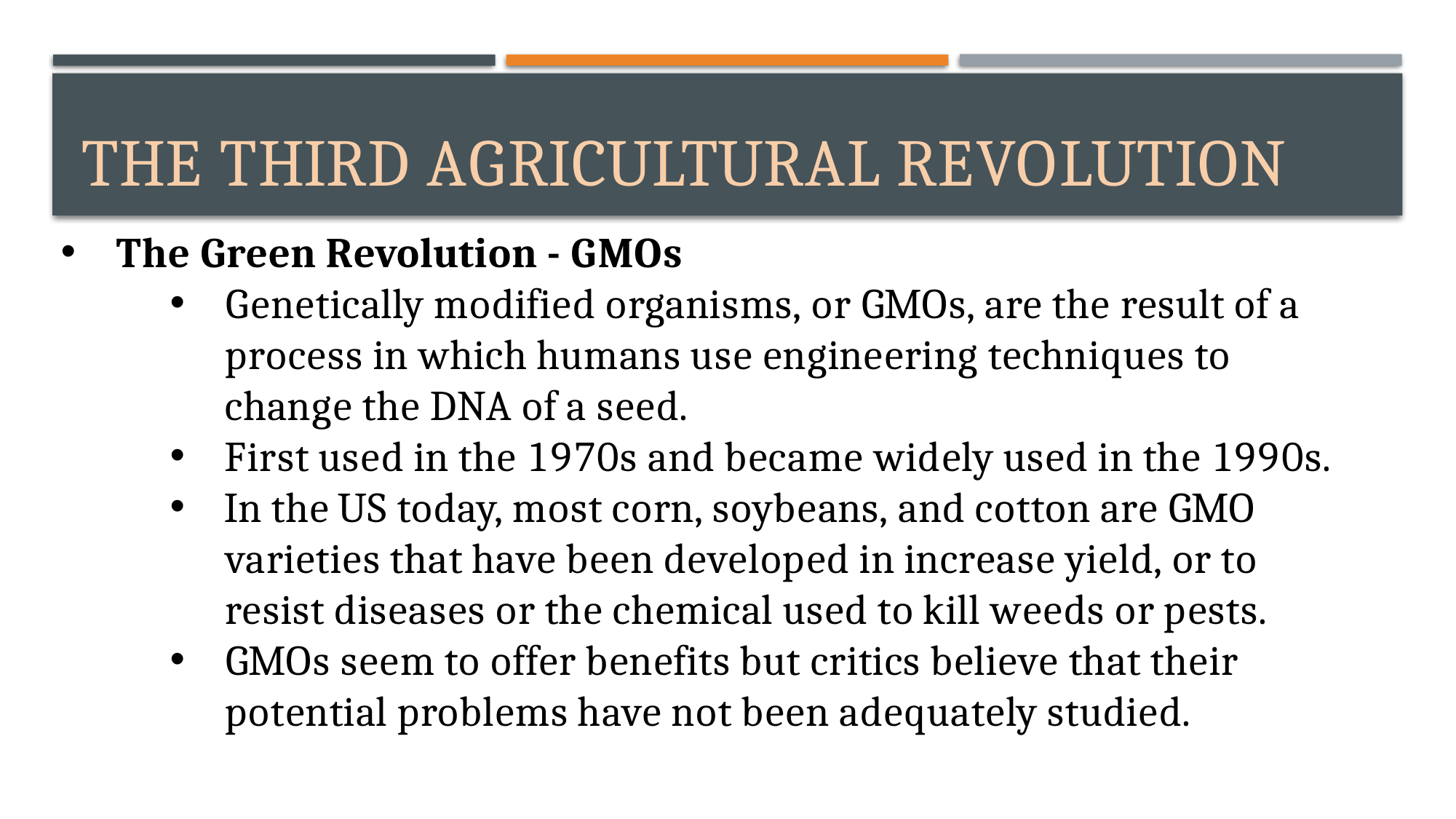

# The Third Agricultural Revolution
The Green Revolution - GMOs
Genetically modified organisms, or GMOs, are the result of a process in which humans use engineering techniques to change the DNA of a seed.
First used in the 1970s and became widely used in the 1990s.
In the US today, most corn, soybeans, and cotton are GMO varieties that have been developed in increase yield, or to resist diseases or the chemical used to kill weeds or pests.
GMOs seem to offer benefits but critics believe that their potential problems have not been adequately studied.